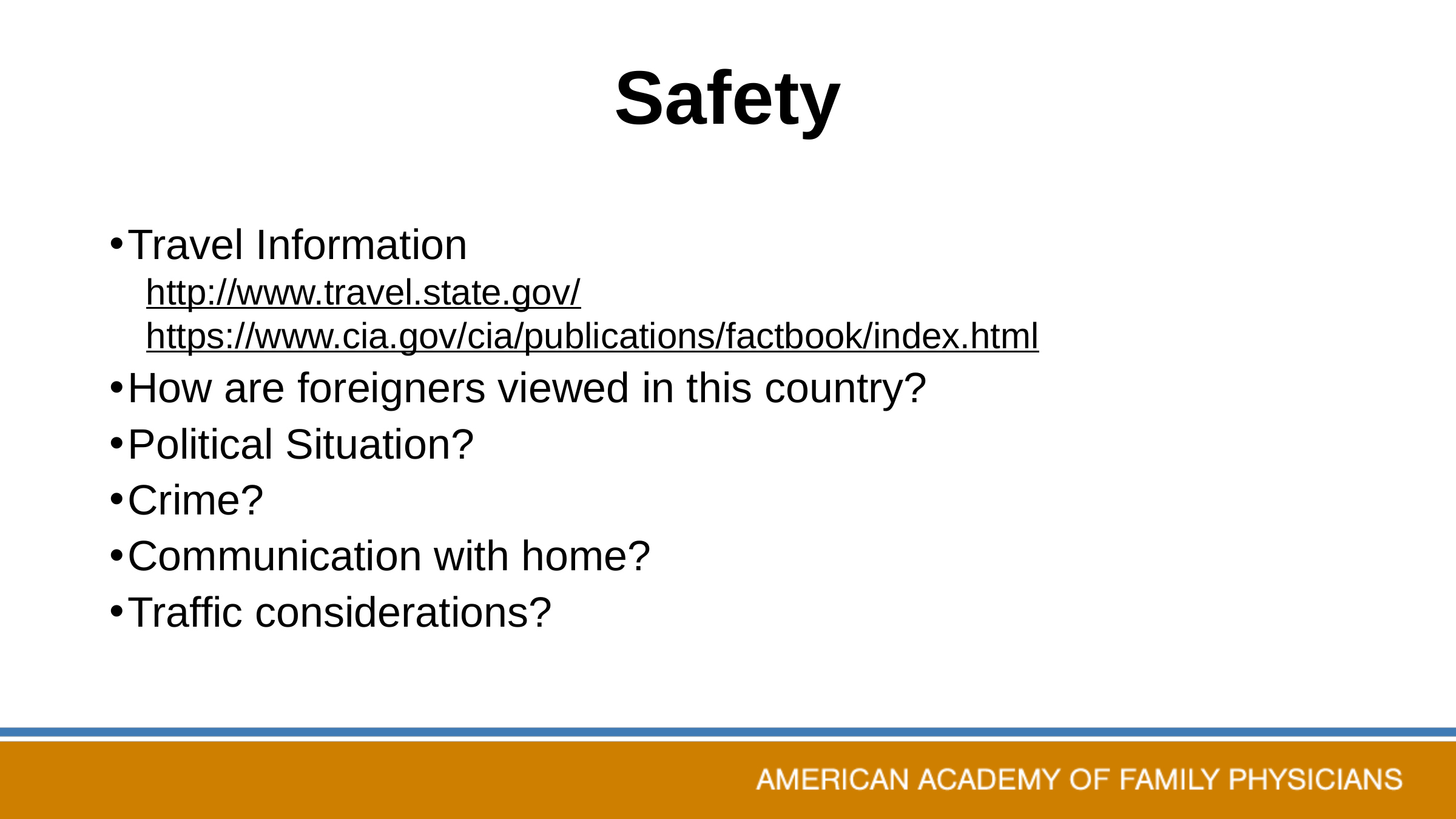

# Safety
Travel Information
http://www.travel.state.gov/
https://www.cia.gov/cia/publications/factbook/index.html
How are foreigners viewed in this country?
Political Situation?
Crime?
Communication with home?
Traffic considerations?